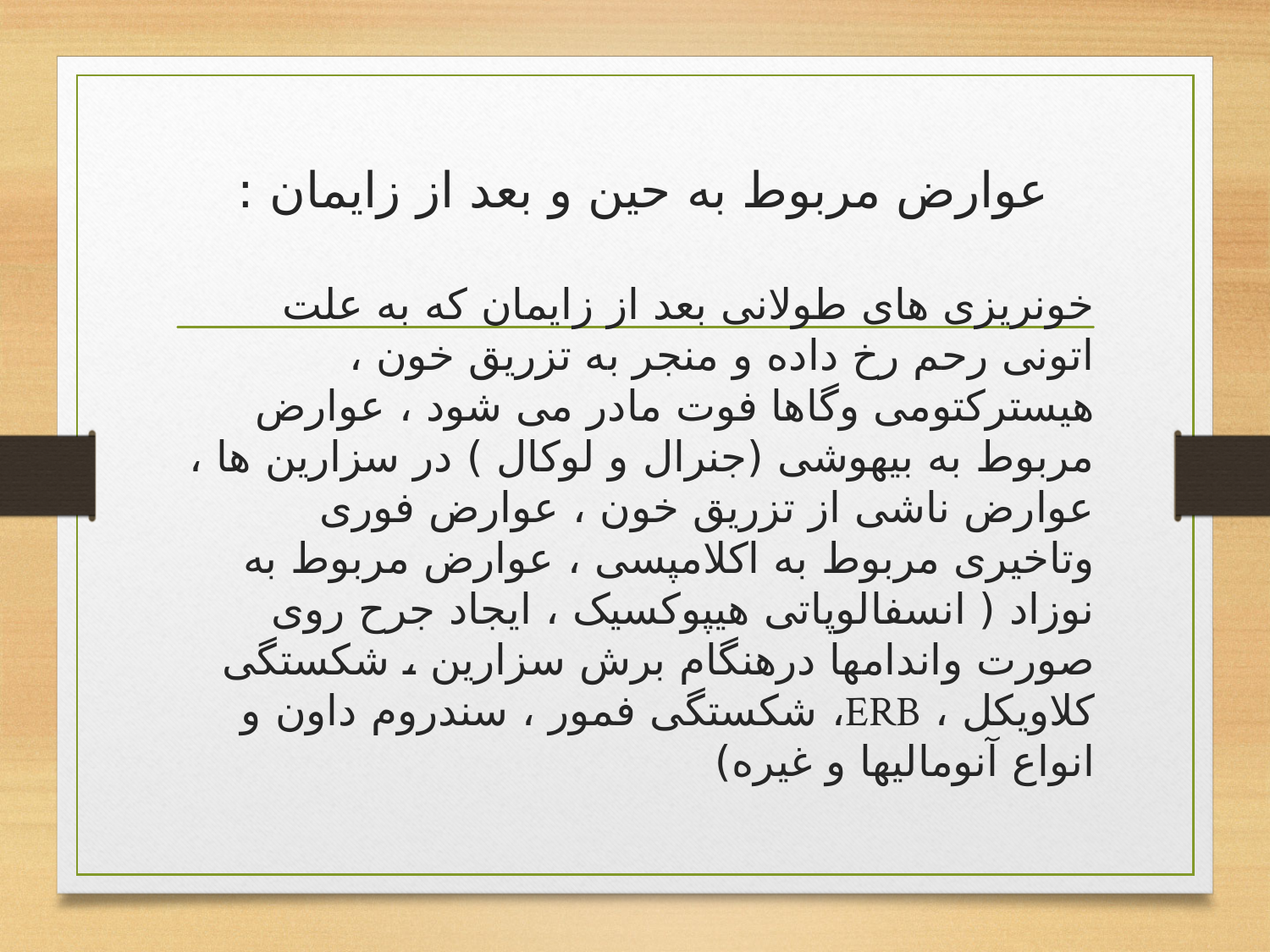

# عوارض مربوط به حین و بعد از زایمان :

خونریزی های طولانی بعد از زایمان که به علت اتونی رحم رخ داده و منجر به تزریق خون ،  هیسترکتومی وگاها فوت مادر می شود ، عوارض مربوط به بیهوشی (جنرال و لوکال ) در سزارین ها ، عوارض ناشی از تزریق خون ، عوارض فوری وتاخیری مربوط به اکلامپسی ، عوارض مربوط به نوزاد ( انسفالوپاتی هیپوکسیک ، ایجاد جرح روی صورت واندامها درهنگام برش سزارین ، شکستگی کلاویکل ، ERB، شکستگی فمور ، سندروم داون و انواع آنومالیها و غیره)